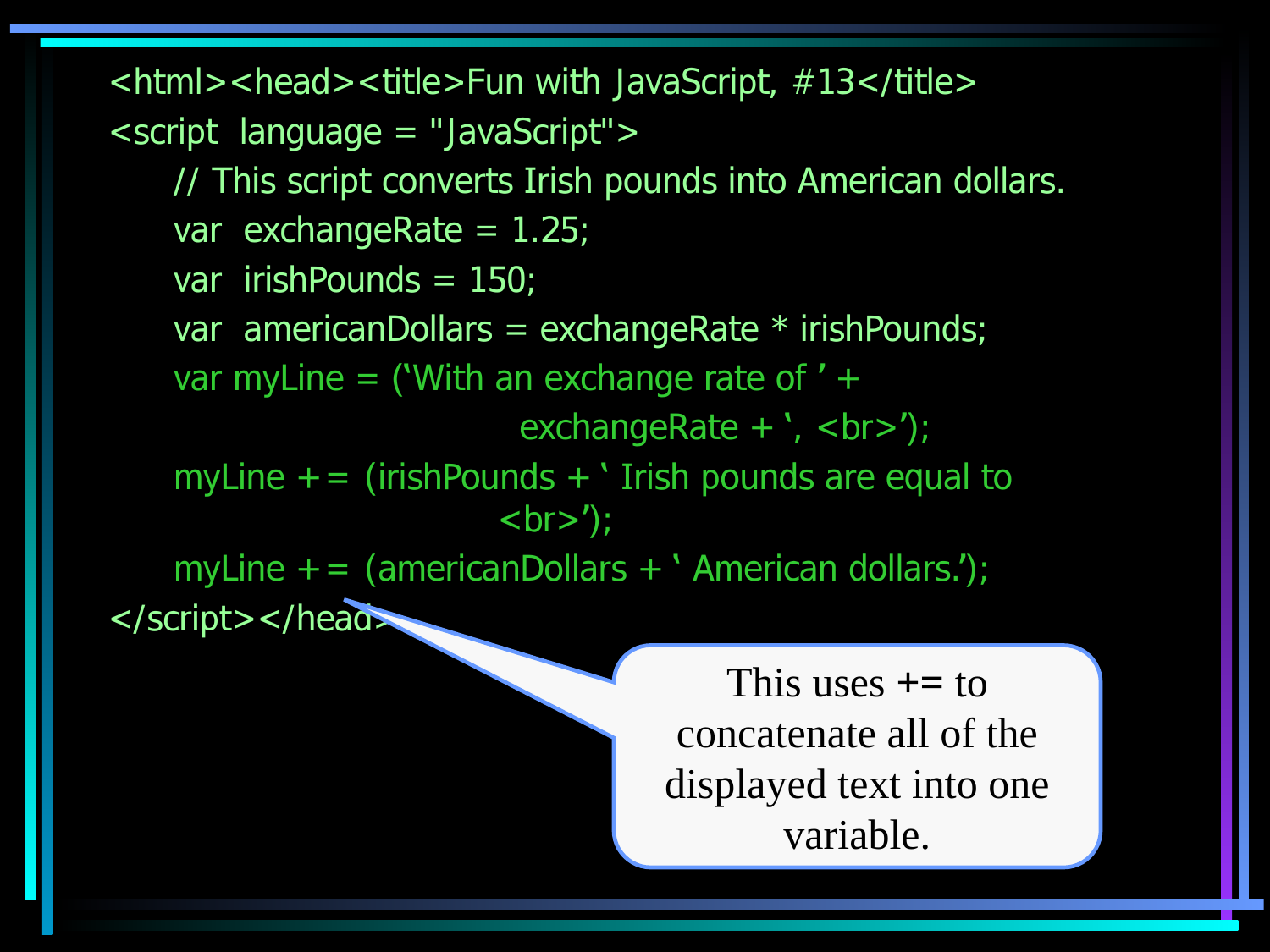

<html><head><title>Fun with JavaScript, #13</title>
<script  language = "JavaScript">
      // This script converts Irish pounds into American dollars.
      var  exchangeRate = 1.25;
      var  irishPounds = 150;
      var  americanDollars = exchangeRate * irishPounds;
      var myLine = (‘With an exchange rate of ’ +
			          exchangeRate + ‘, <br>’);
      myLine += (irishPounds + ‘ Irish pounds are equal to 			        <br>’);
      myLine += (americanDollars + ‘ American dollars.’);
</script></head>
This uses += to concatenate all of the displayed text into one variable.